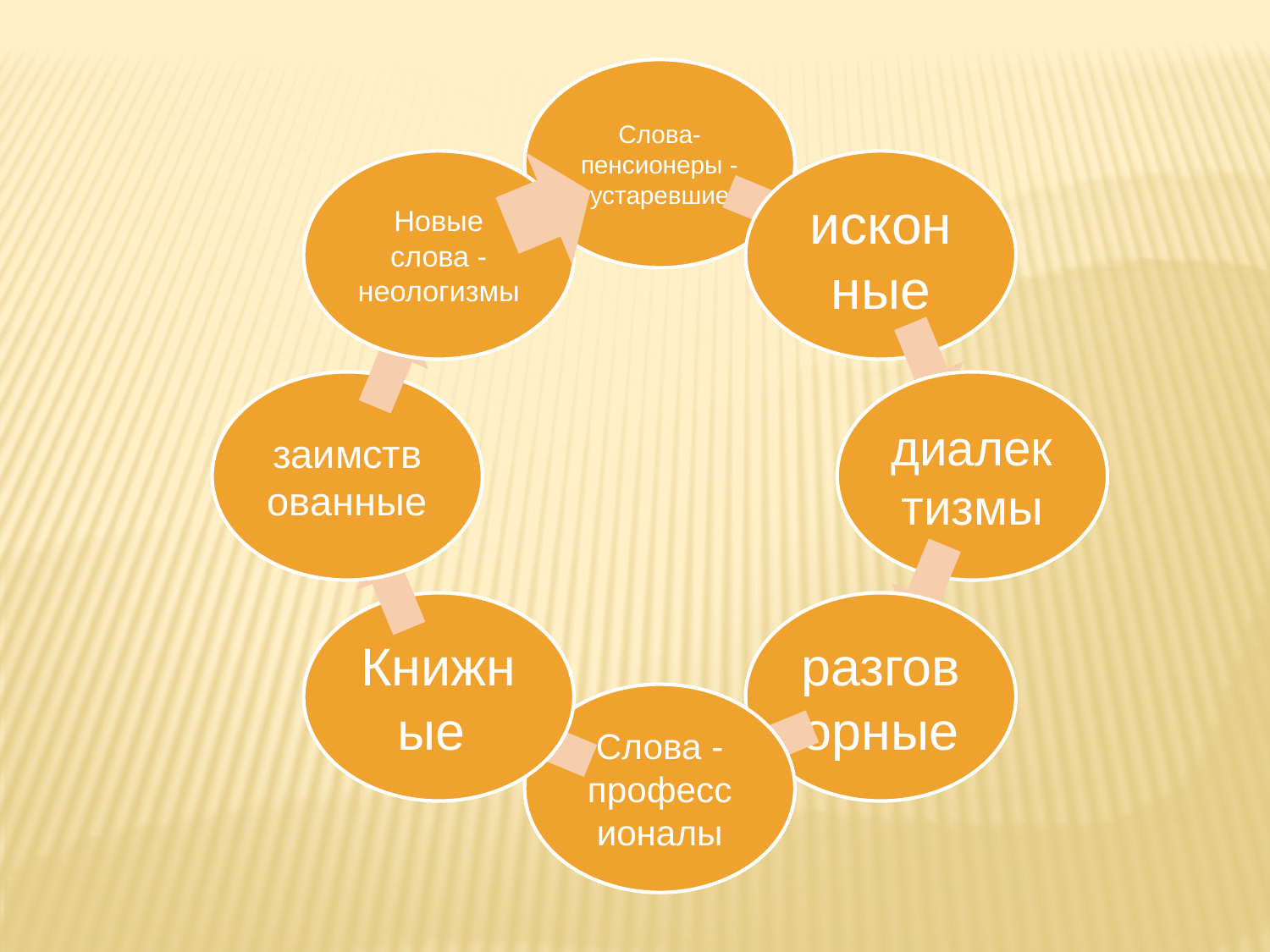

Слова-пенсионеры - устаревшие
исконные
диалектизмы
заимствованные
Новые слова - неологизмы
Слова - профессионалы
Книжные
разговорные